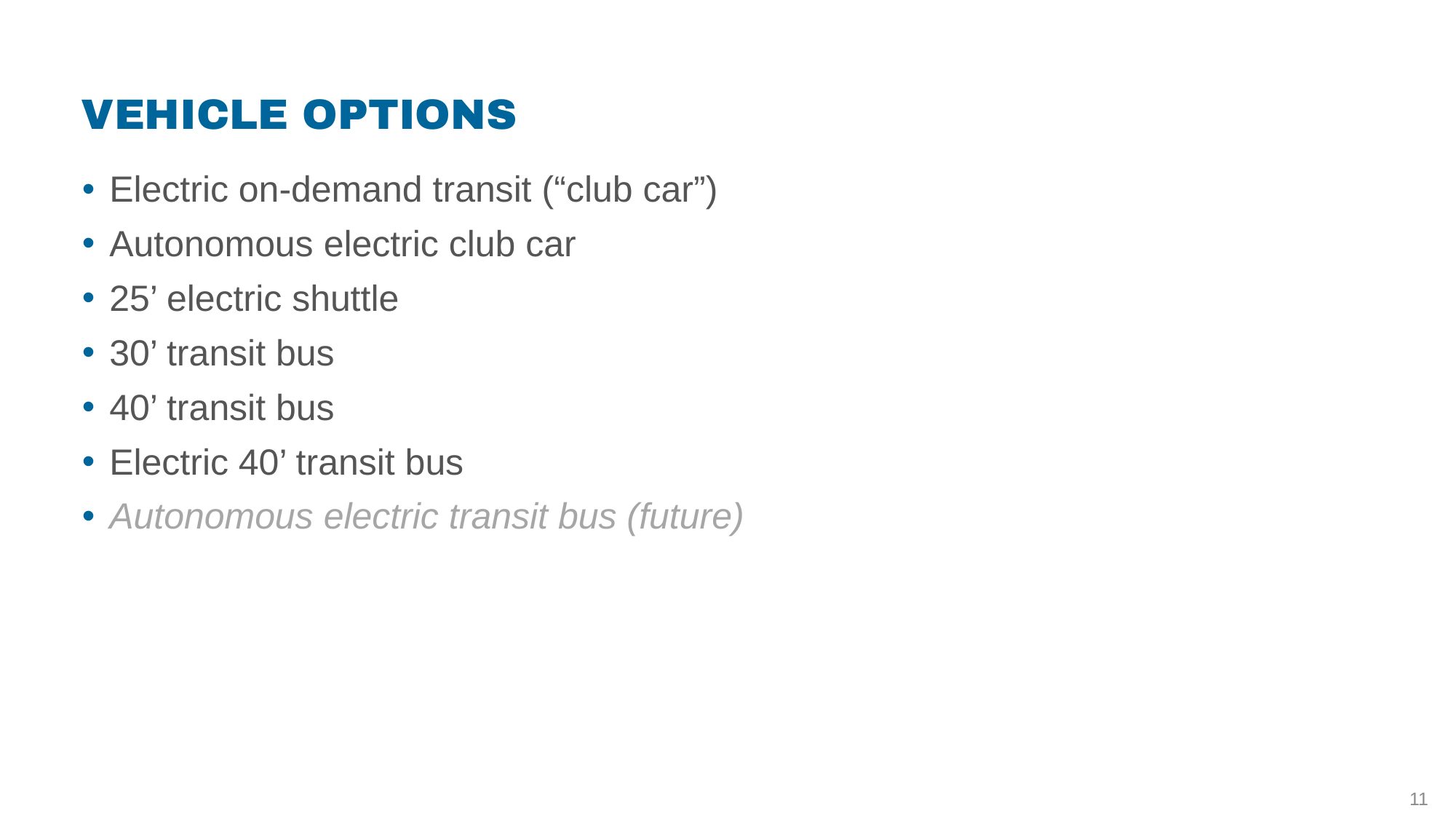

# Vehicle Options
Electric on-demand transit (“club car”)
Autonomous electric club car
25’ electric shuttle
30’ transit bus
40’ transit bus
Electric 40’ transit bus
Autonomous electric transit bus (future)

11